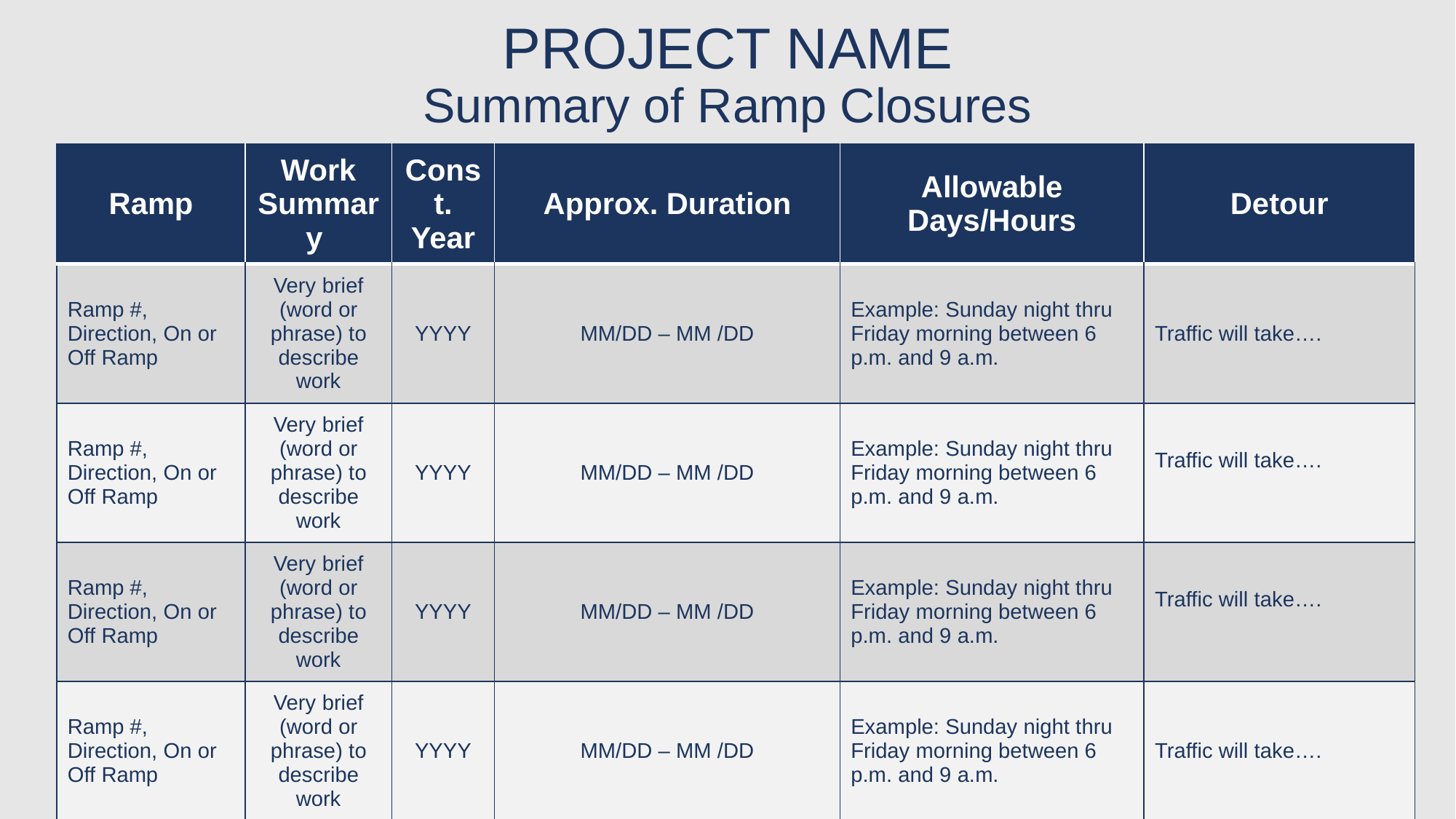

# PROJECT NAME Summary of Ramp Closures
| Ramp | Work Summary | Const. Year | Approx. Duration | Allowable Days/Hours | Detour |
| --- | --- | --- | --- | --- | --- |
| Ramp #, Direction, On or Off Ramp | Very brief (word or phrase) to describe work | YYYY | MM/DD – MM /DD | Example: Sunday night thru Friday morning between 6 p.m. and 9 a.m. | Traffic will take…. |
| Ramp #, Direction, On or Off Ramp | Very brief (word or phrase) to describe work | YYYY | MM/DD – MM /DD | Example: Sunday night thru Friday morning between 6 p.m. and 9 a.m. | Traffic will take…. |
| Ramp #, Direction, On or Off Ramp | Very brief (word or phrase) to describe work | YYYY | MM/DD – MM /DD | Example: Sunday night thru Friday morning between 6 p.m. and 9 a.m. | Traffic will take…. |
| Ramp #, Direction, On or Off Ramp | Very brief (word or phrase) to describe work | YYYY | MM/DD – MM /DD | Example: Sunday night thru Friday morning between 6 p.m. and 9 a.m. | Traffic will take…. |
19